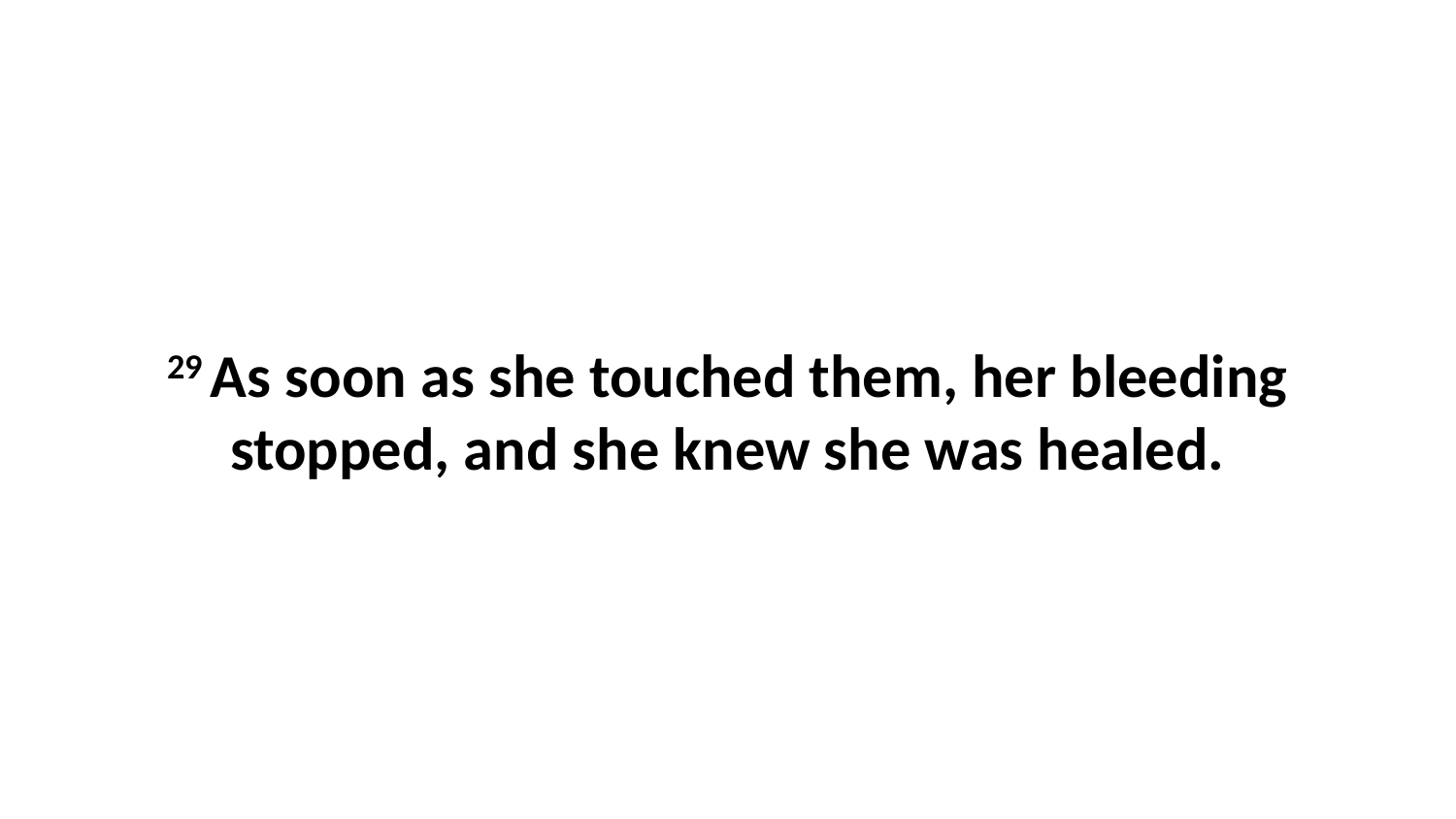

29 As soon as she touched them, her bleeding stopped, and she knew she was healed.